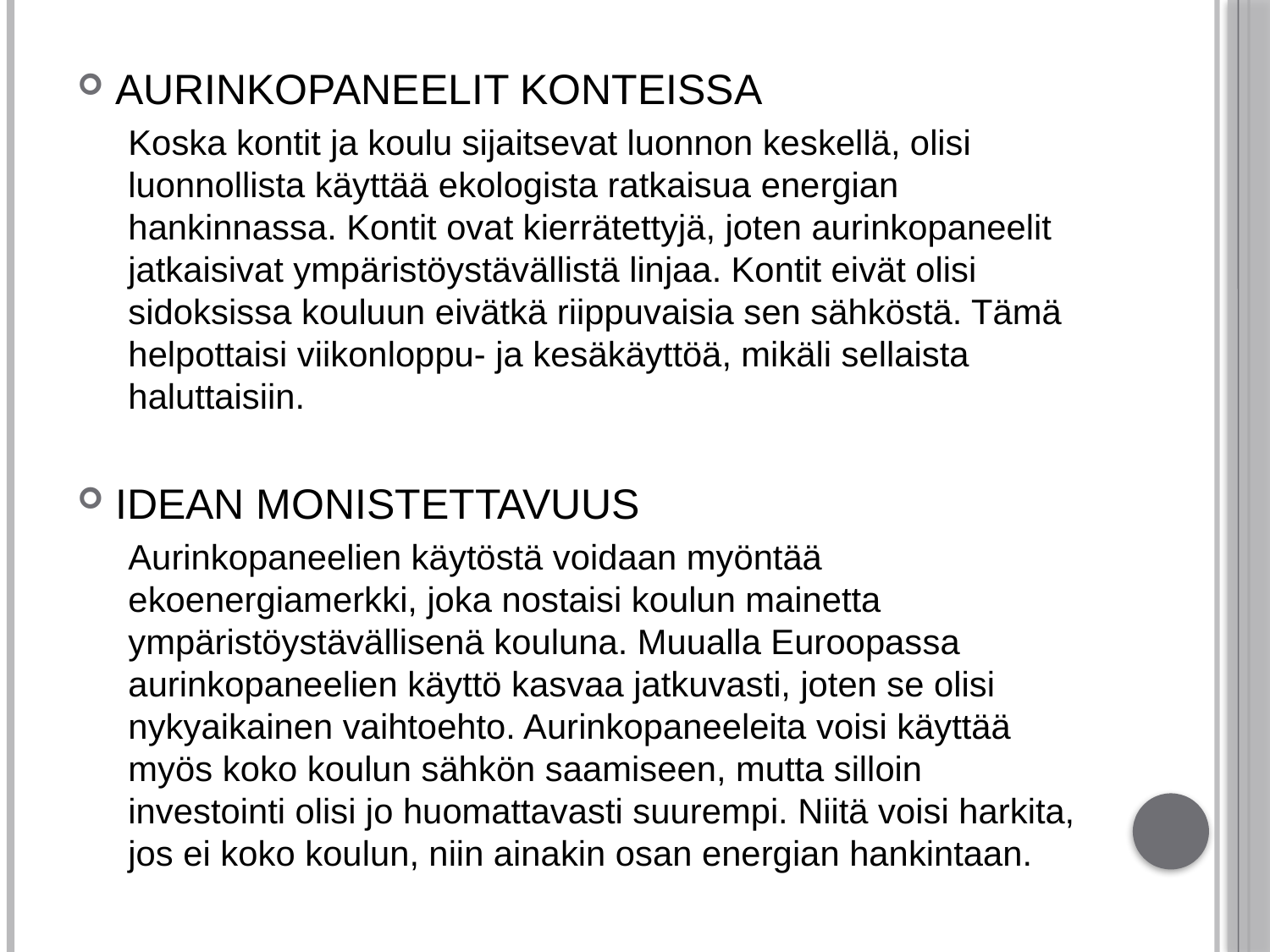

AURINKOPANEELIT KONTEISSA
Koska kontit ja koulu sijaitsevat luonnon keskellä, olisi luonnollista käyttää ekologista ratkaisua energian hankinnassa. Kontit ovat kierrätettyjä, joten aurinkopaneelit jatkaisivat ympäristöystävällistä linjaa. Kontit eivät olisi sidoksissa kouluun eivätkä riippuvaisia sen sähköstä. Tämä helpottaisi viikonloppu- ja kesäkäyttöä, mikäli sellaista haluttaisiin.

IDEAN MONISTETTAVUUS
Aurinkopaneelien käytöstä voidaan myöntää ekoenergiamerkki, joka nostaisi koulun mainetta ympäristöystävällisenä kouluna. Muualla Euroopassa aurinkopaneelien käyttö kasvaa jatkuvasti, joten se olisi nykyaikainen vaihtoehto. Aurinkopaneeleita voisi käyttää myös koko koulun sähkön saamiseen, mutta silloin investointi olisi jo huomattavasti suurempi. Niitä voisi harkita, jos ei koko koulun, niin ainakin osan energian hankintaan.